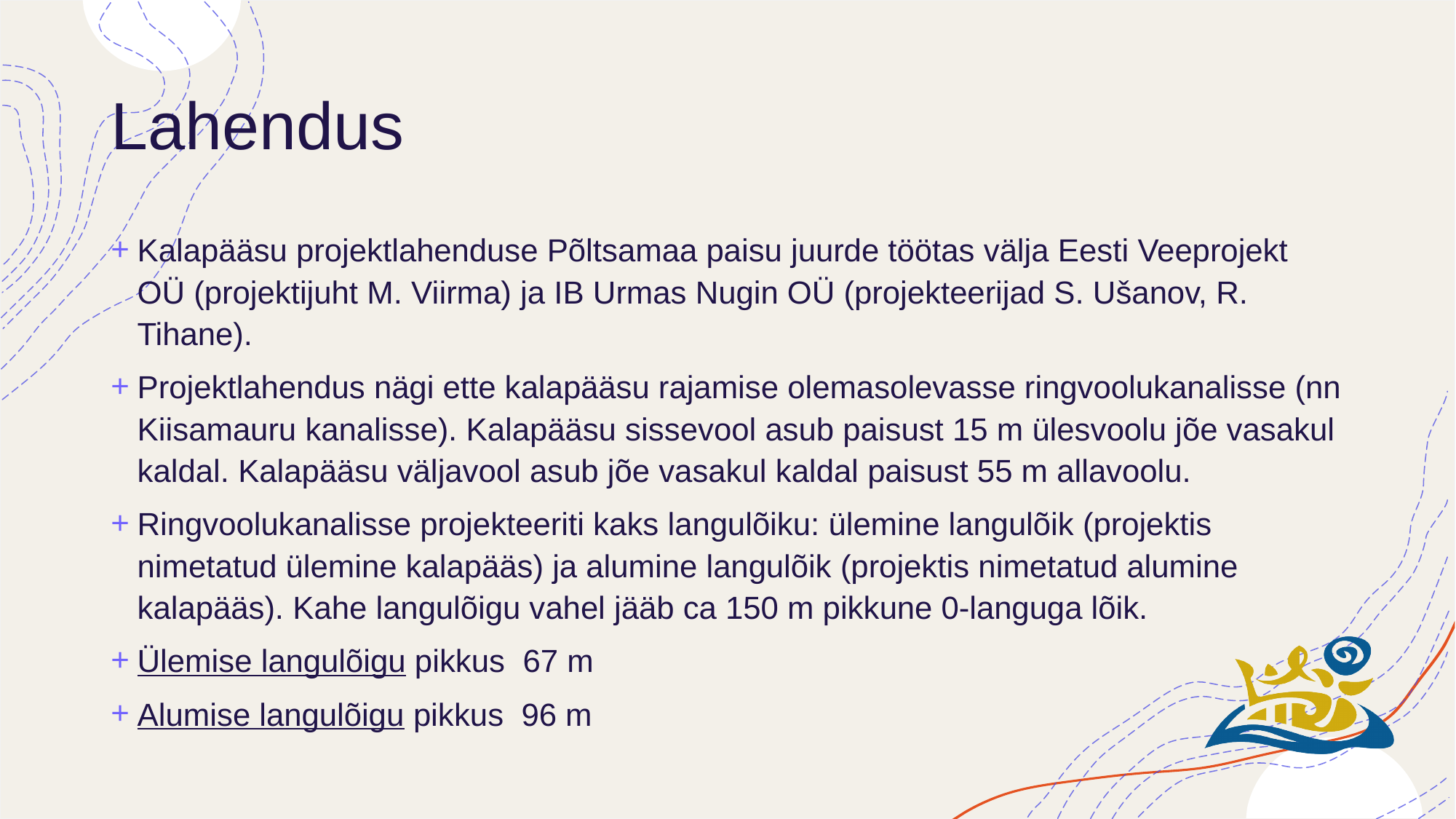

# Lahendus
Kalapääsu projektlahenduse Põltsamaa paisu juurde töötas välja Eesti Veeprojekt OÜ (projektijuht M. Viirma) ja IB Urmas Nugin OÜ (projekteerijad S. Ušanov, R. Tihane).
Projektlahendus nägi ette kalapääsu rajamise olemasolevasse ringvoolukanalisse (nn Kiisamauru kanalisse). Kalapääsu sissevool asub paisust 15 m ülesvoolu jõe vasakul kaldal. Kalapääsu väljavool asub jõe vasakul kaldal paisust 55 m allavoolu.
Ringvoolukanalisse projekteeriti kaks langulõiku: ülemine langulõik (projektis nimetatud ülemine kalapääs) ja alumine langulõik (projektis nimetatud alumine kalapääs). Kahe langulõigu vahel jääb ca 150 m pikkune 0-languga lõik.
Ülemise langulõigu pikkus  67 m
Alumise langulõigu pikkus  96 m